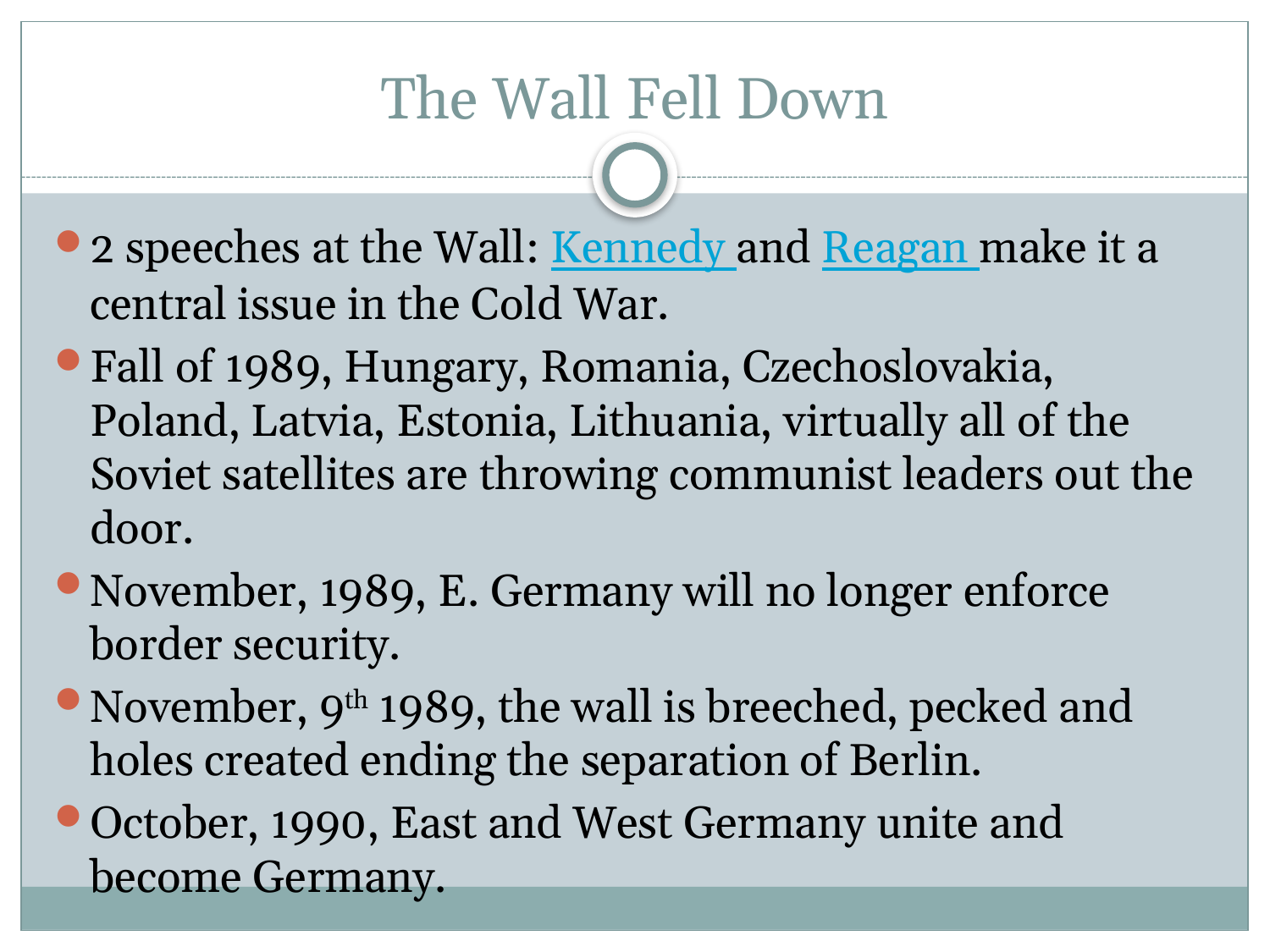

# The Wall Fell Down
2 speeches at the Wall: Kennedy and Reagan make it a central issue in the Cold War.
Fall of 1989, Hungary, Romania, Czechoslovakia, Poland, Latvia, Estonia, Lithuania, virtually all of the Soviet satellites are throwing communist leaders out the door.
November, 1989, E. Germany will no longer enforce border security.
November, 9th 1989, the wall is breeched, pecked and holes created ending the separation of Berlin.
October, 1990, East and West Germany unite and become Germany.